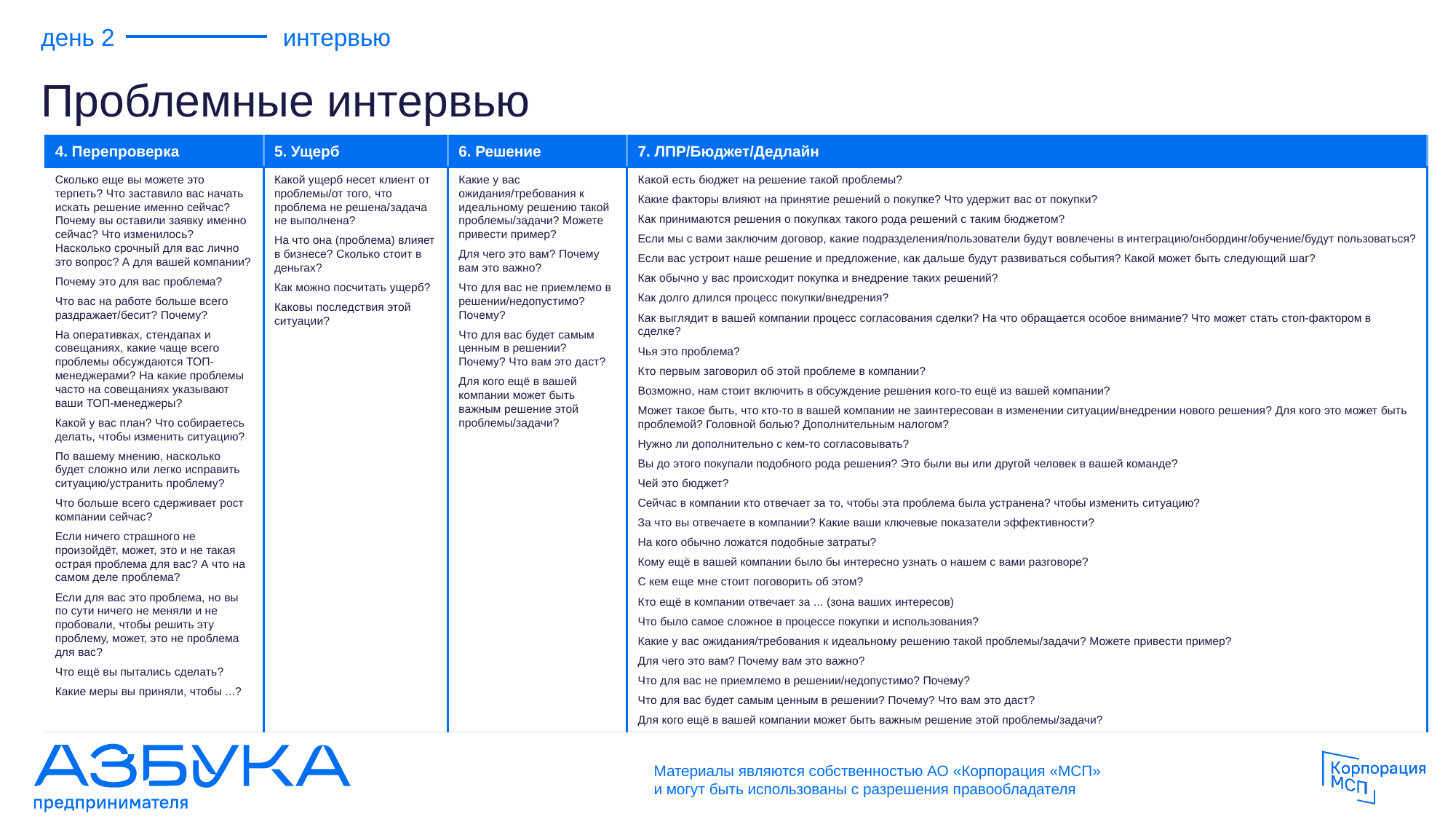

день 2                         интервью
# Проблемные интервью
| 4. Перепроверка | 5. Ущерб | 6. Решение | 7. ЛПР/Бюджет/Дедлайн |
| --- | --- | --- | --- |
| Сколько еще вы можете это терпеть? Что заставило вас начать искать решение именно сейчас? Почему вы оставили заявку именно сейчас? Что изменилось? Насколько срочный для вас лично это вопрос? А для вашей компании? Почему это для вас проблема? Что вас на работе больше всего раздражает/бесит? Почему? На оперативках, стендапах и совещаниях, какие чаще всего проблемы обсуждаются ТОП-менеджерами? На какие проблемы часто на совещаниях указывают ваши ТОП-менеджеры? Какой у вас план? Что собираетесь делать, чтобы изменить ситуацию? По вашему мнению, насколько будет сложно или легко исправить ситуацию/устранить проблему? Что больше всего сдерживает рост компании сейчас? Если ничего страшного не произойдёт, может, это и не такая острая проблема для вас? А что на самом деле проблема? Если для вас это проблема, но вы по сути ничего не меняли и не пробовали, чтобы решить эту проблему, может, это не проблема для вас? Что ещё вы пытались сделать? Какие меры вы приняли, чтобы ...? | Какой ущерб несет клиент от проблемы/от того, что проблема не решена/задача не выполнена? На что она (проблема) влияет в бизнесе? Сколько стоит в деньгах? Как можно посчитать ущерб? Каковы последствия этой ситуации? | Какие у вас ожидания/требования к идеальному решению такой проблемы/задачи? Можете привести пример? Для чего это вам? Почему вам это важно? Что для вас не приемлемо в решении/недопустимо? Почему? Что для вас будет самым ценным в решении? Почему? Что вам это даст? Для кого ещё в вашей компании может быть важным решение этой проблемы/задачи? | Какой есть бюджет на решение такой проблемы? Какие факторы влияют на принятие решений о покупке? Что удержит вас от покупки? Как принимаются решения о покупках такого рода решений с таким бюджетом? Если мы с вами заключим договор, какие подразделения/пользователи будут вовлечены в интеграцию/онбординг/обучение/будут пользоваться? Если вас устроит наше решение и предложение, как дальше будут развиваться события? Какой может быть следующий шаг? Как обычно у вас происходит покупка и внедрение таких решений? Как долго длился процесс покупки/внедрения? Как выглядит в вашей компании процесс согласования сделки? На что обращается особое внимание? Что может стать стоп-фактором в сделке? Чья это проблема? Кто первым заговорил об этой проблеме в компании? Возможно, нам стоит включить в обсуждение решения кого-то ещё из вашей компании? Может такое быть, что кто-то в вашей компании не заинтересован в изменении ситуации/внедрении нового решения? Для кого это может быть проблемой? Головной болью? Дополнительным налогом? Нужно ли дополнительно с кем-то согласовывать? Вы до этого покупали подобного рода решения? Это были вы или другой человек в вашей команде? Чей это бюджет? Сейчас в компании кто отвечает за то, чтобы эта проблема была устранена? чтобы изменить ситуацию? За что вы отвечаете в компании? Какие ваши ключевые показатели эффективности? На кого обычно ложатся подобные затраты? Кому ещё в вашей компании было бы интересно узнать о нашем с вами разговоре? С кем еще мне стоит поговорить об этом? Кто ещё в компании отвечает за ... (зона ваших интересов) Что было самое сложное в процессе покупки и использования? Какие у вас ожидания/требования к идеальному решению такой проблемы/задачи? Можете привести пример? Для чего это вам? Почему вам это важно? Что для вас не приемлемо в решении/недопустимо? Почему? Что для вас будет самым ценным в решении? Почему? Что вам это даст? Для кого ещё в вашей компании может быть важным решение этой проблемы/задачи? |